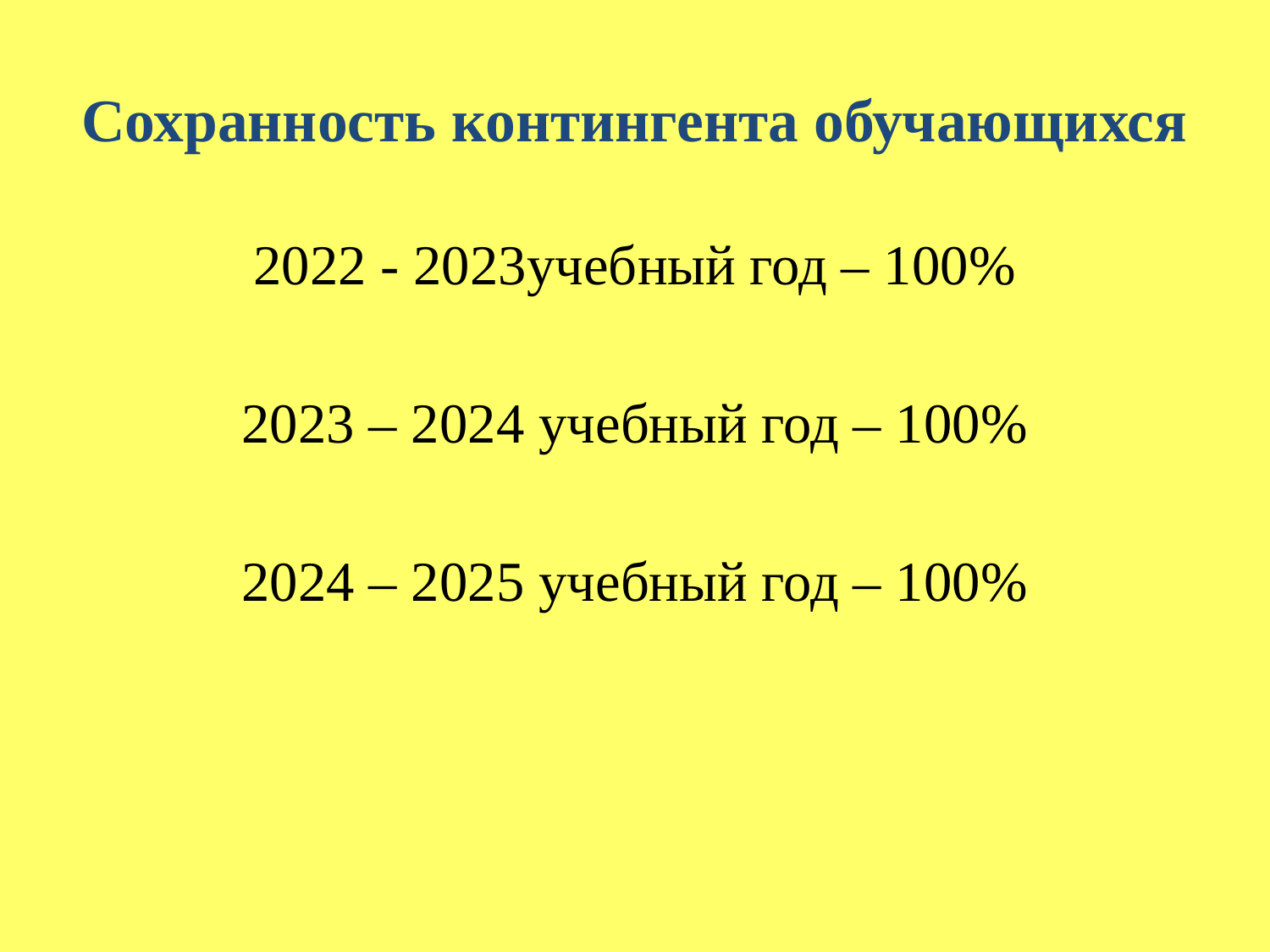

# Сохранность контингента обучающихся
2022 - 2023учебный год – 100%

2023 – 2024 учебный год – 100%

2024 – 2025 учебный год – 100%